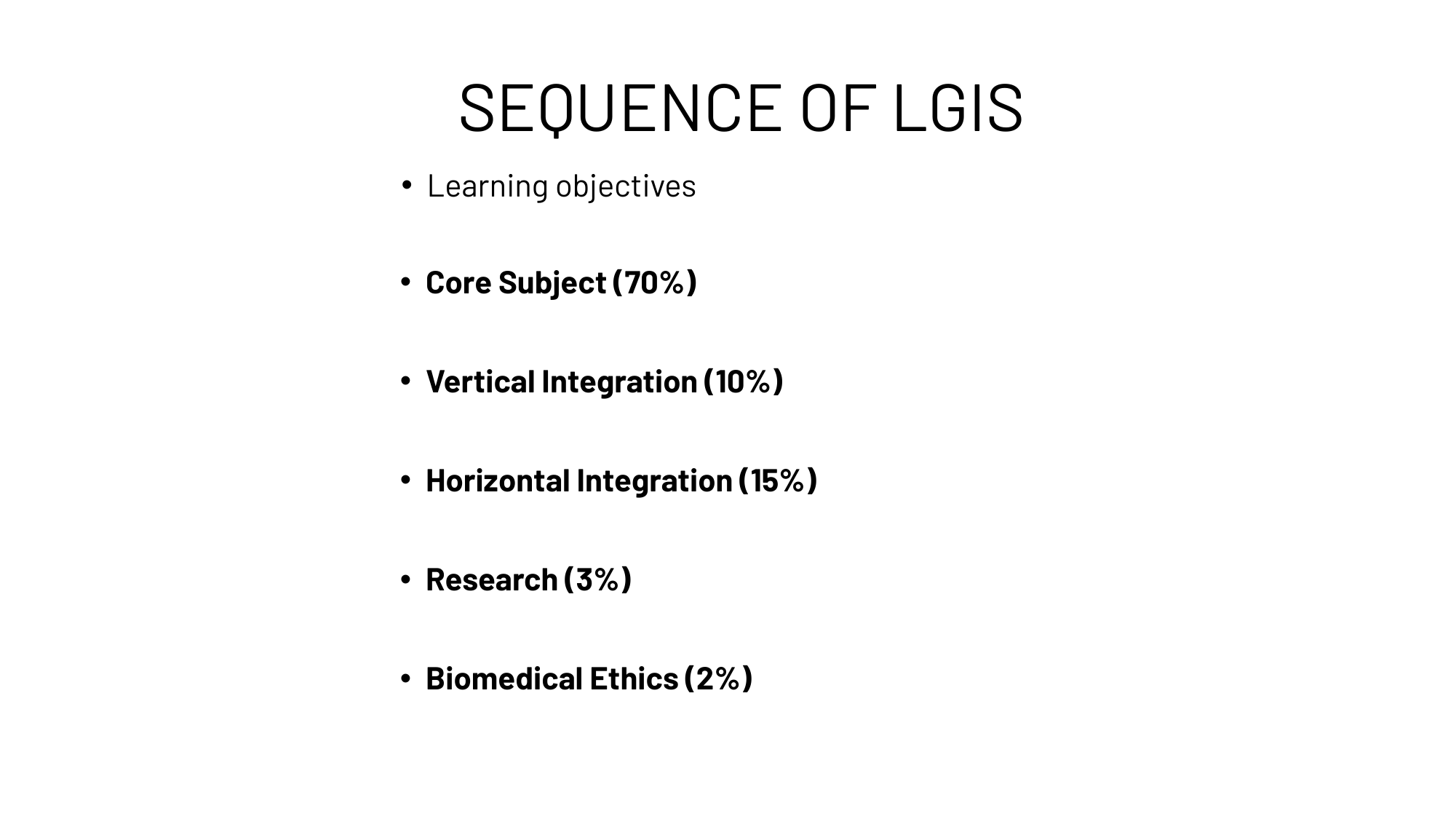

# SEQUENCE OF LGIS
Learning objectives

Core Subject (70%)

Vertical Integration (10%)

Horizontal Integration (15%)

Research (3%)

Biomedical Ethics (2%)